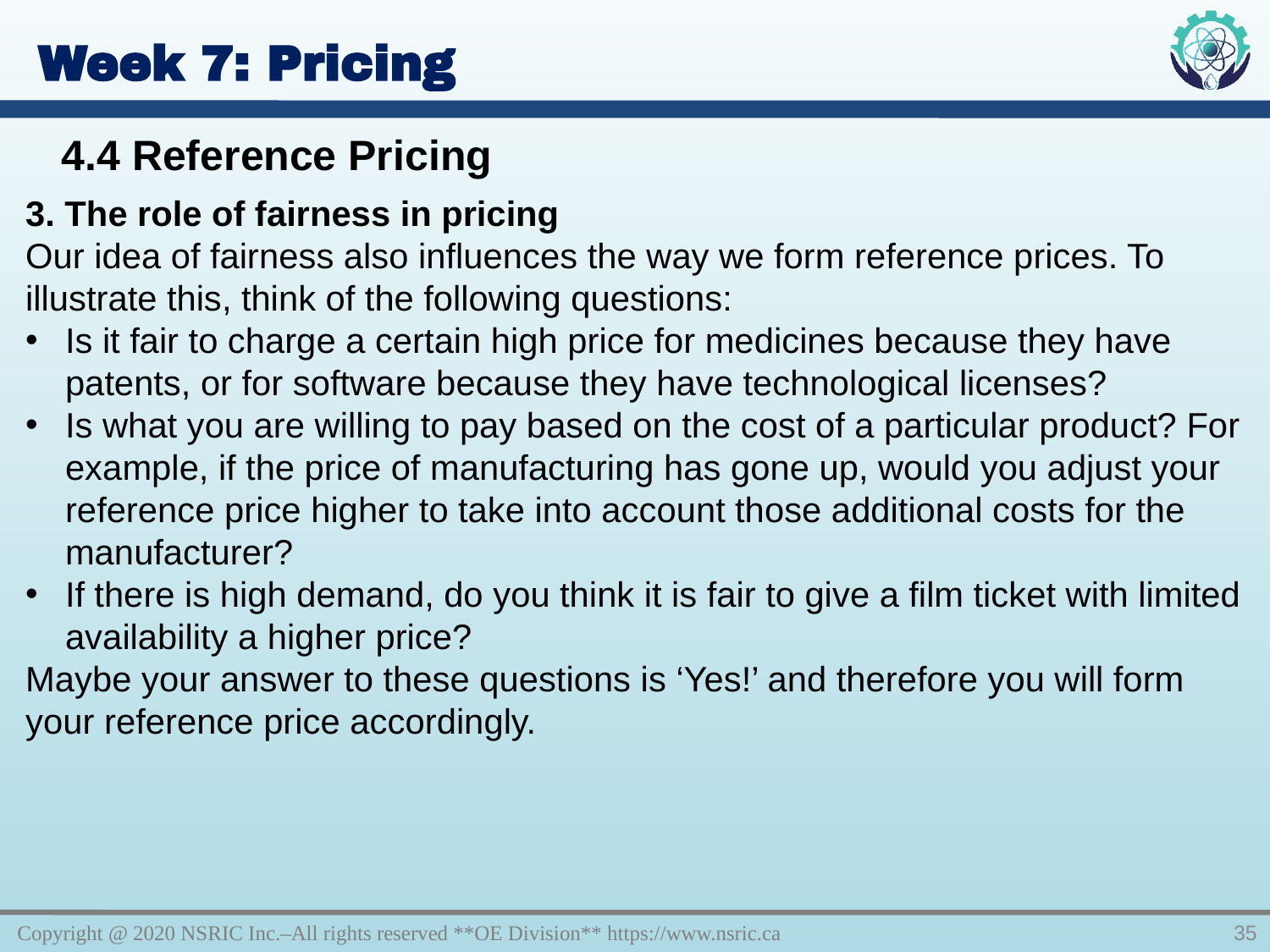

Week 7: Pricing
4.4 Reference Pricing
3. The role of fairness in pricing
Our idea of fairness also influences the way we form reference prices. To illustrate this, think of the following questions:
Is it fair to charge a certain high price for medicines because they have patents, or for software because they have technological licenses?
Is what you are willing to pay based on the cost of a particular product? For example, if the price of manufacturing has gone up, would you adjust your reference price higher to take into account those additional costs for the manufacturer?
If there is high demand, do you think it is fair to give a film ticket with limited availability a higher price?
Maybe your answer to these questions is ‘Yes!’ and therefore you will form your reference price accordingly.

Copyright @ 2020 NSRIC Inc.–All rights reserved **OE Division** https://www.nsric.ca
35